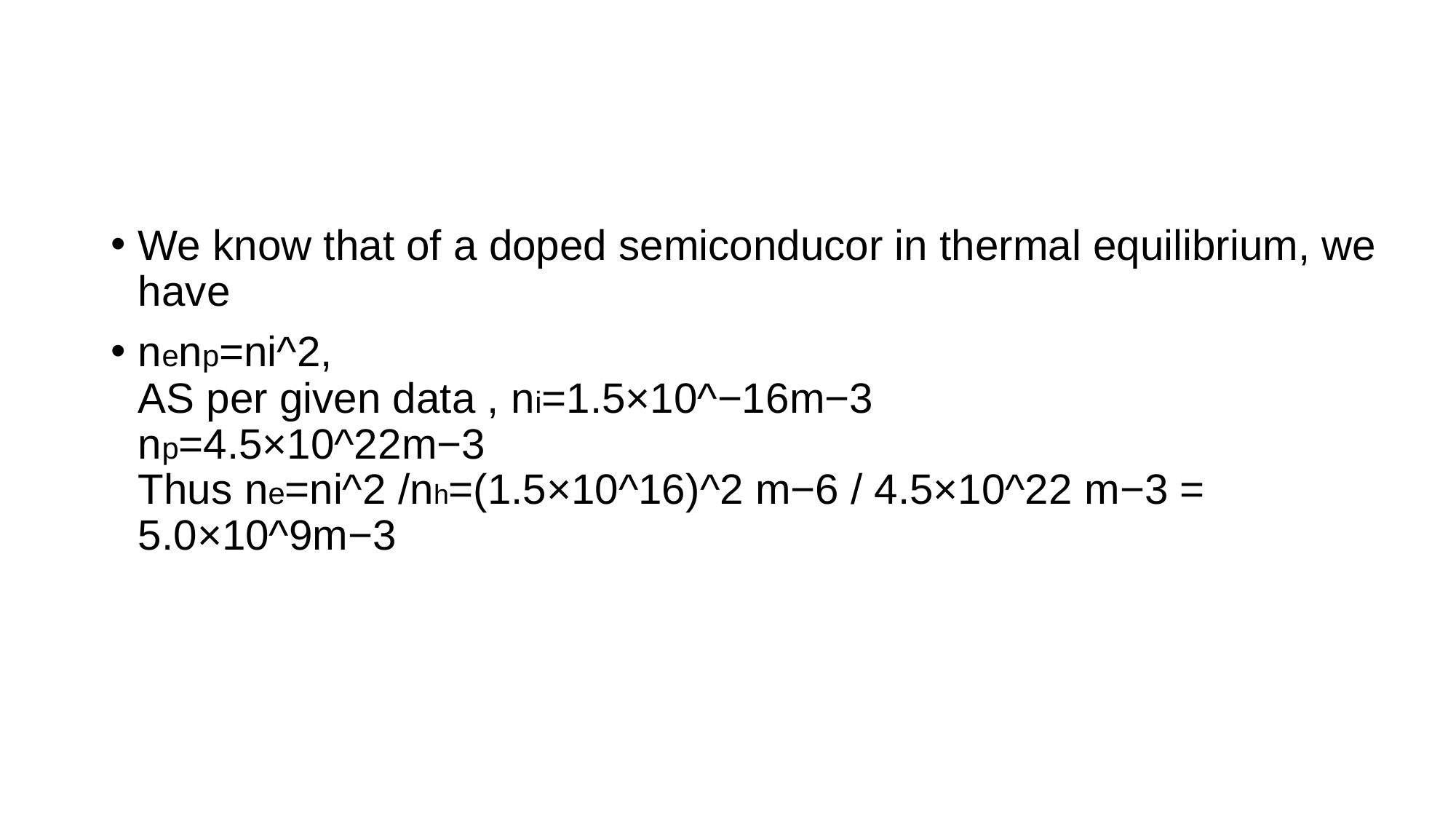

We know that of a doped semiconducor in thermal equilibrium, we have
nenp=ni^2,
AS per given data , ni=1.5×10^−16m−3
np=4.5×10^22m−3
Thus ne=ni^2 /nh=(1.5×10^16)^2 m−6 / 4.5×10^22 m−3 = 5.0×10^9m−3